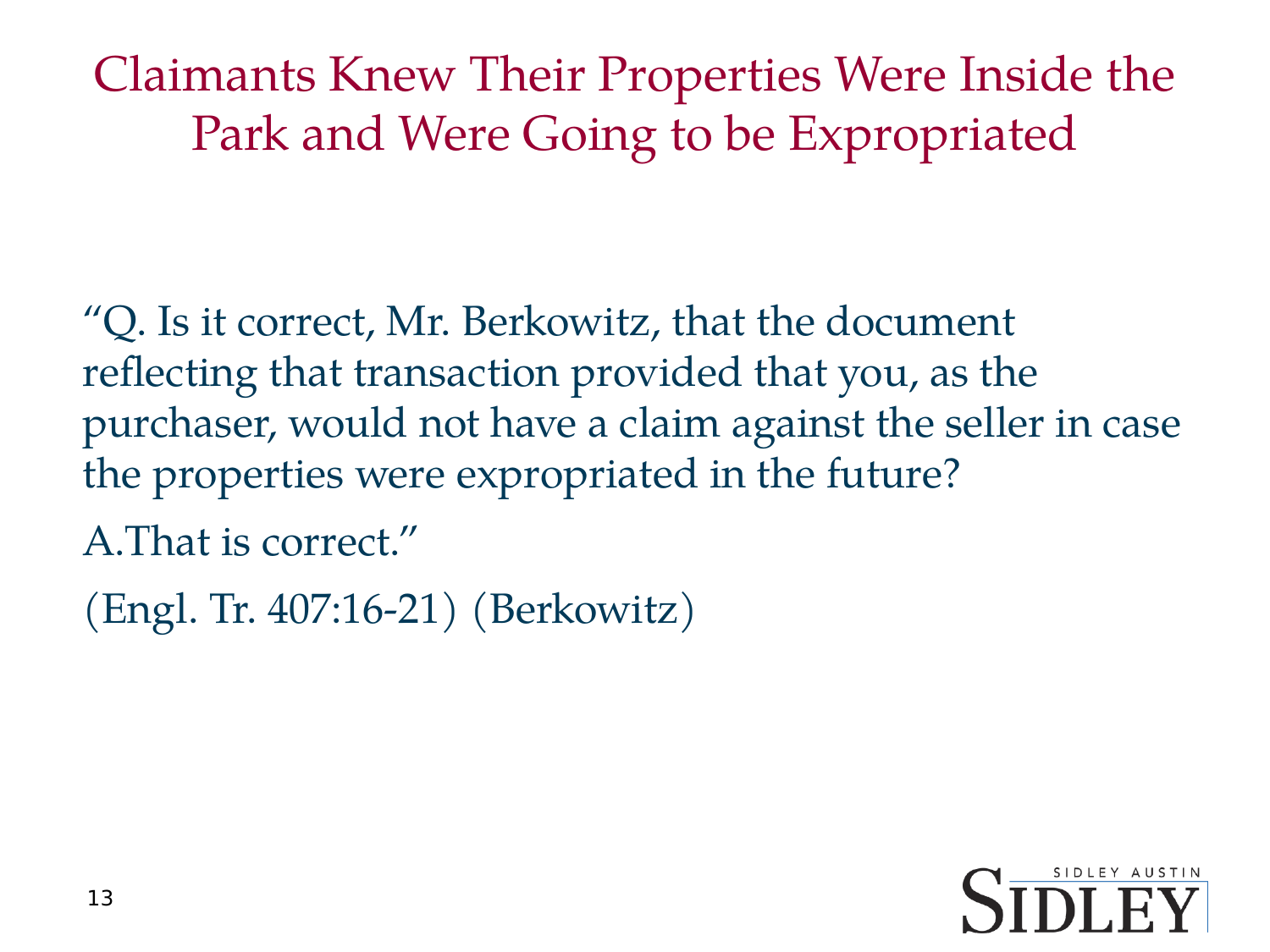

# Claimants Knew Their Properties Were Inside the Park and Were Going to be Expropriated
“Q. Is it correct, Mr. Berkowitz, that the document reflecting that transaction provided that you, as the purchaser, would not have a claim against the seller in case the properties were expropriated in the future?
That is correct.”
(Engl. Tr. 407:16-21) (Berkowitz)

13